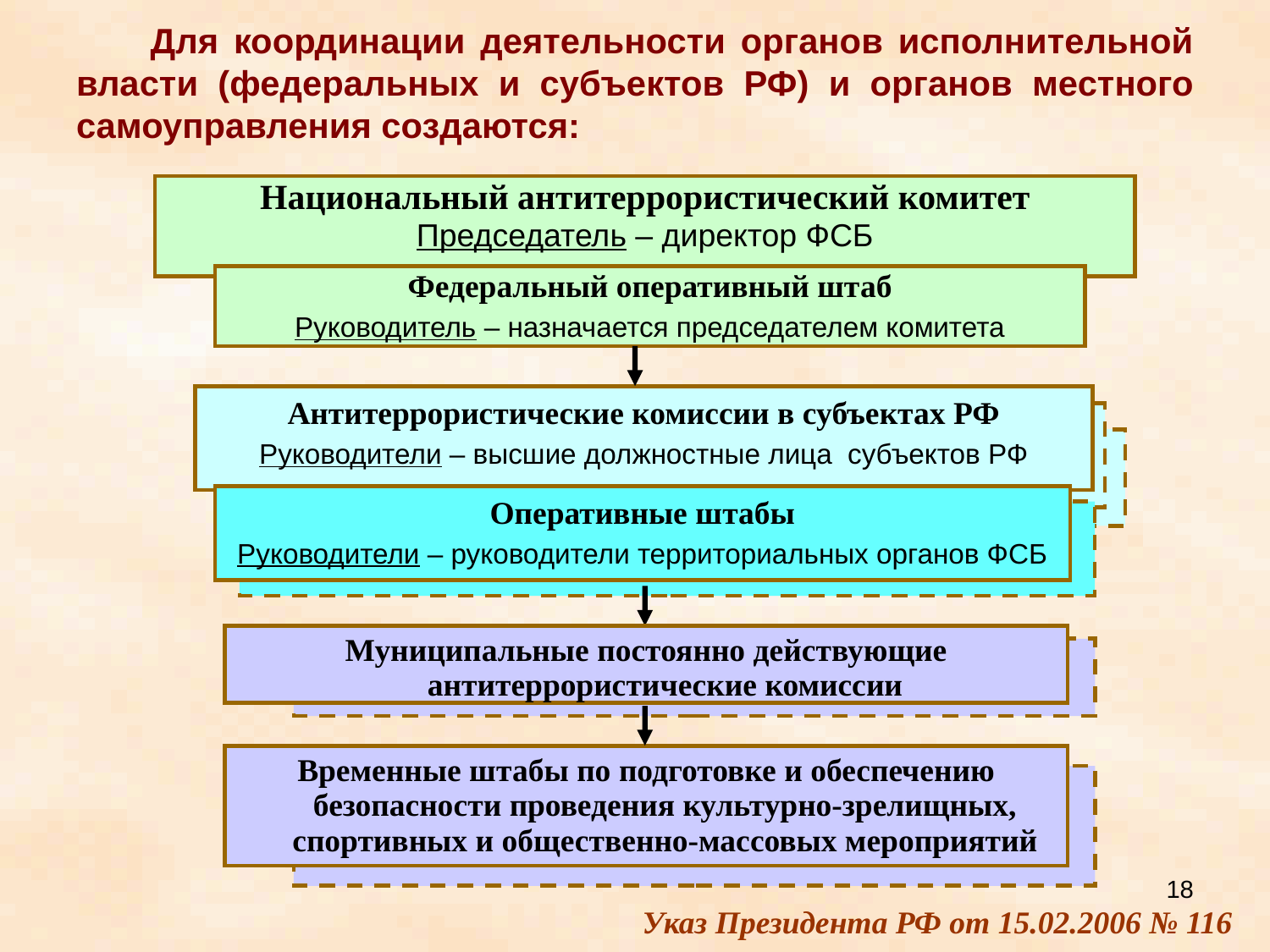

# Для координации деятельности органов исполнительной власти (федеральных и субъектов РФ) и органов местного самоуправления создаются:

Национальный антитеррористический комитет
Председатель – директор ФСБ
Федеральный оперативный штаб
Руководитель – назначается председателем комитета

Антитеррористические комиссии в субъектах РФ
Руководители – высшие должностные лица  субъектов РФ

Оперативные штабы
Руководители – руководители территориальных органов ФСБ

Муниципальные постоянно действующие антитеррористические комиссии

Временные штабы по подготовке и обеспечению безопасности проведения культурно-зрелищных, спортивных и общественно-массовых мероприятий

18
Указ Президента РФ от 15.02.2006 № 116